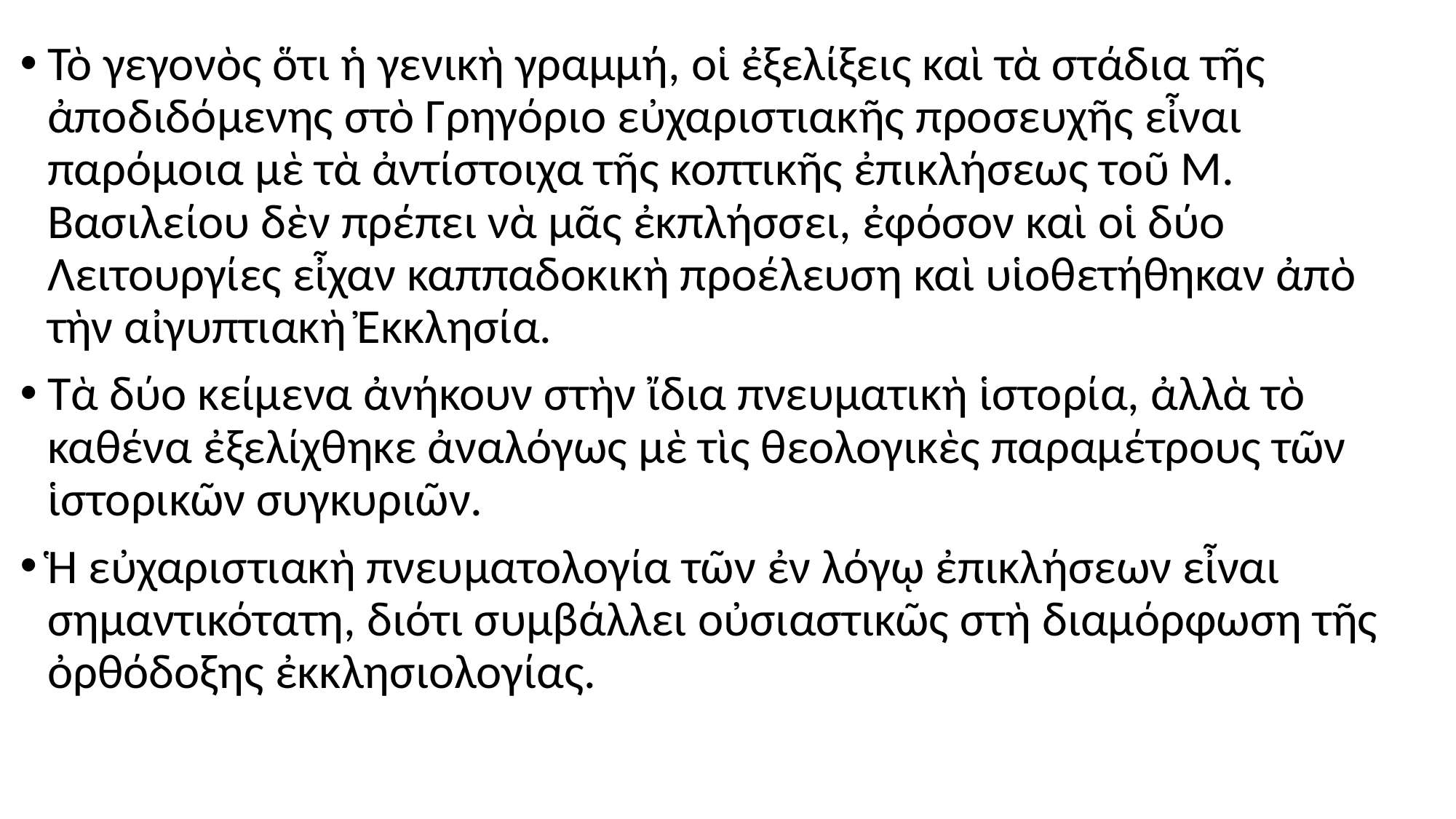

#
Τὸ γεγονὸς ὅτι ἡ γενικὴ γραμμή, οἱ ἐξελίξεις καὶ τὰ στάδια τῆς ἀποδιδόμενης στὸ Γρηγόριο εὐχαριστιακῆς προσευχῆς εἶναι παρόμοια μὲ τὰ ἀντίστοιχα τῆς κοπτικῆς ἐπικλήσεως τοῦ Μ. Βασιλείου δὲν πρέπει νὰ μᾶς ἐκπλήσσει, ἐφόσον καὶ οἱ δύο Λειτουργίες εἶχαν καππαδοκικὴ προέλευση καὶ υἱοθετήθηκαν ἀπὸ τὴν αἰγυπτιακὴ Ἐκκλησία.
Τὰ δύο κείμενα ἀνήκουν στὴν ἴδια πνευματικὴ ἱστορία, ἀλλὰ τὸ καθένα ἐξελίχθηκε ἀναλόγως μὲ τὶς θεολογικὲς παραμέτρους τῶν ἱστορικῶν συγκυριῶν.
Ἡ εὐχαριστιακὴ πνευματολογία τῶν ἐν λόγῳ ἐπικλήσεων εἶναι σημαντικότατη, διότι συμβάλλει οὐσιαστικῶς στὴ διαμόρφωση τῆς ὀρθόδοξης ἐκκλησιολογίας.